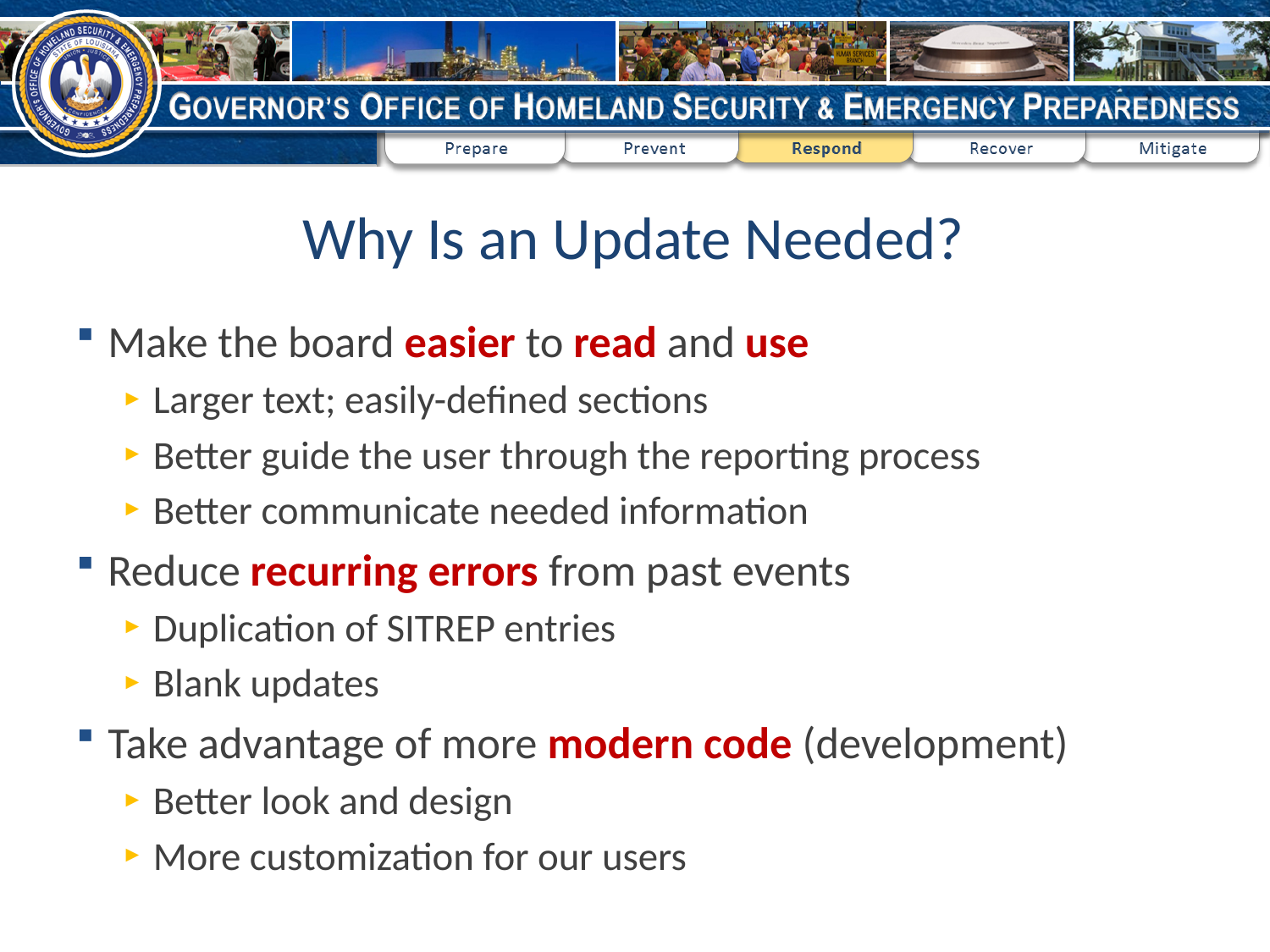

# Why Is an Update Needed?
Make the board easier to read and use
Larger text; easily-defined sections
Better guide the user through the reporting process
Better communicate needed information
Reduce recurring errors from past events
Duplication of SITREP entries
Blank updates
Take advantage of more modern code (development)
Better look and design
More customization for our users